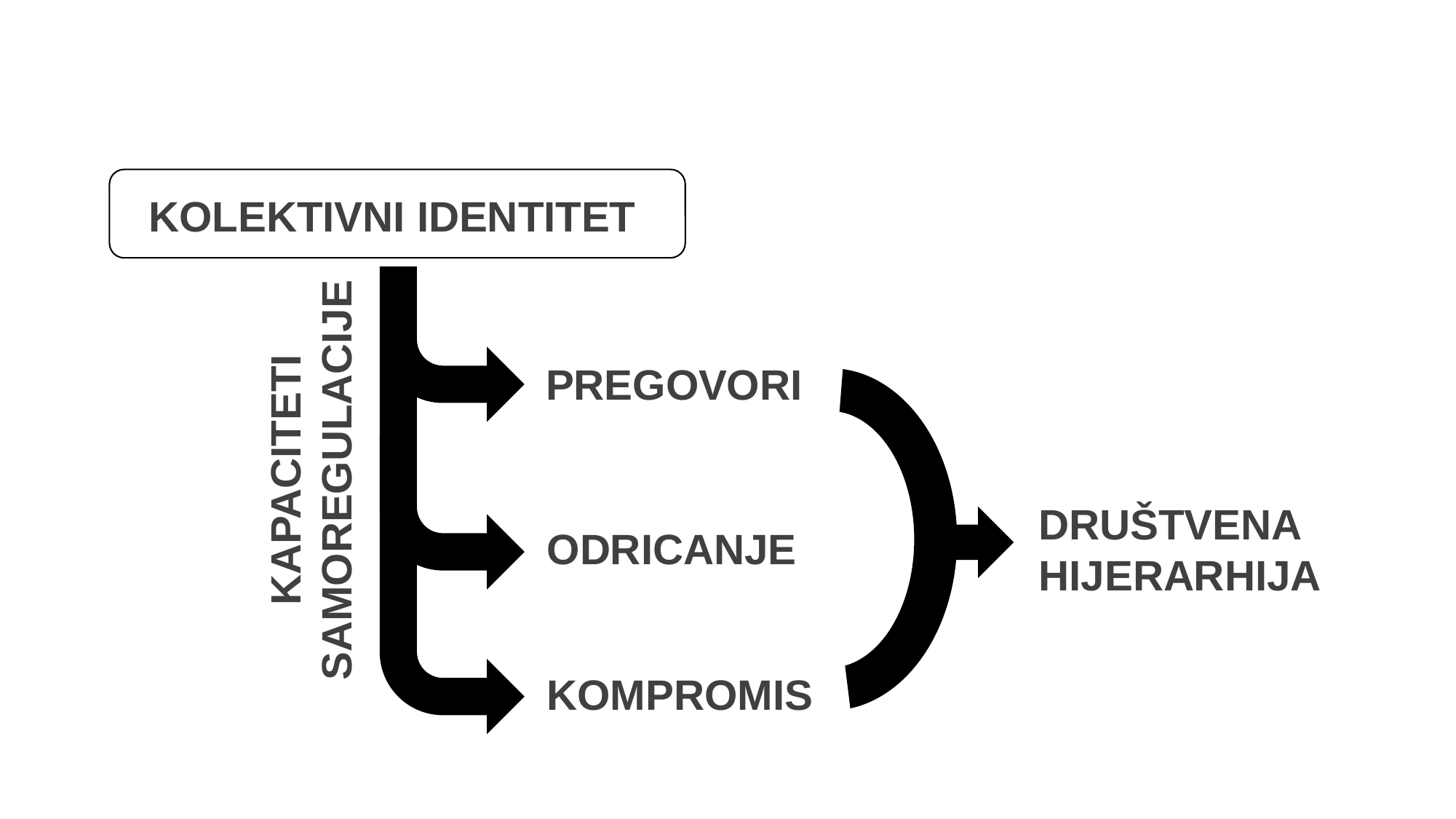

KOLEKTIVNI IDENTITET

PREGOVORI

KAPACITETI SAMOREGULACIJE

DRUŠTVENA HIJERARHIJA

ODRICANJE
KOMPROMIS